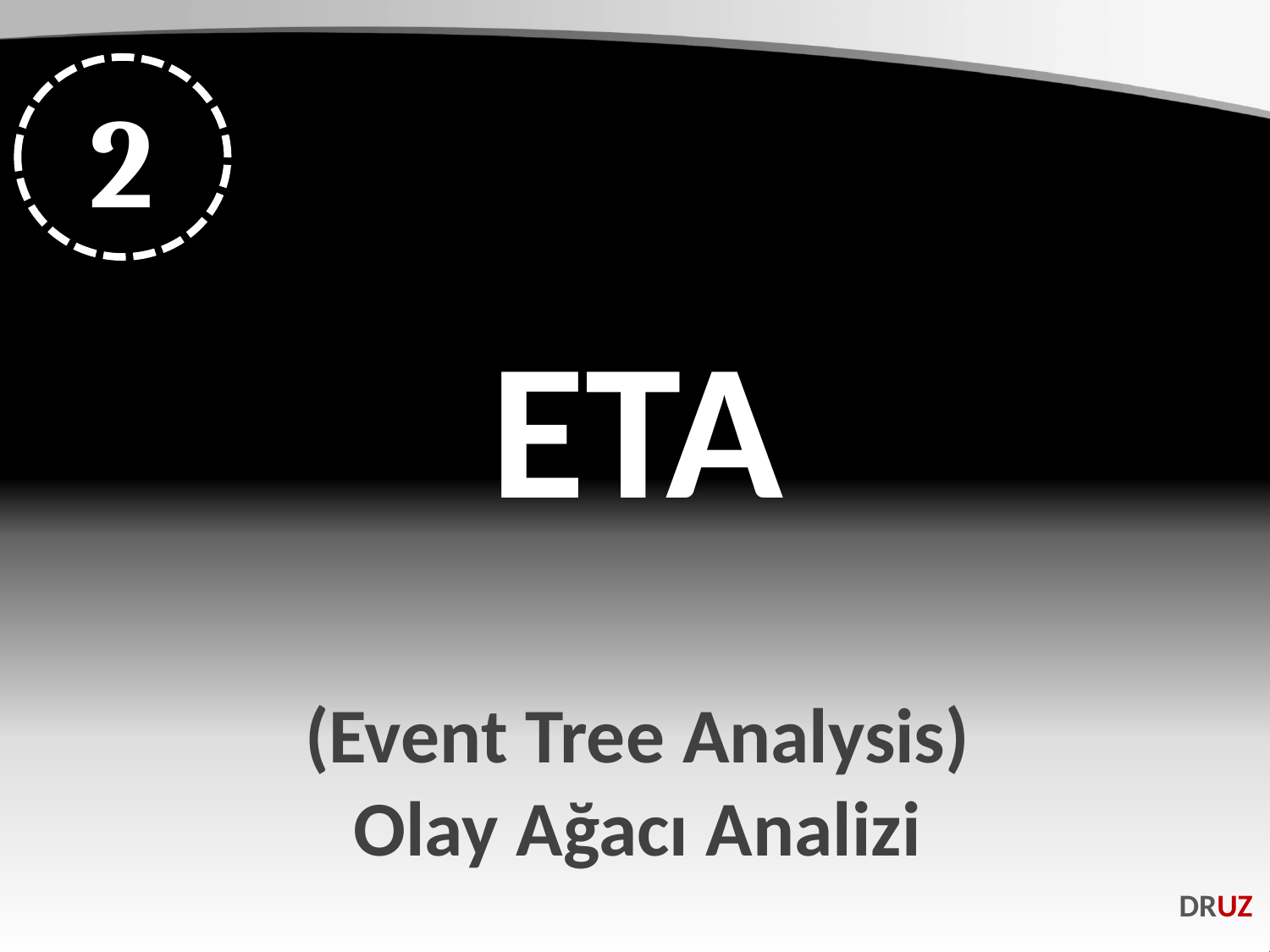

2

ETA
(Event Tree Analysis)
Olay Ağacı Analizi
DRUZ